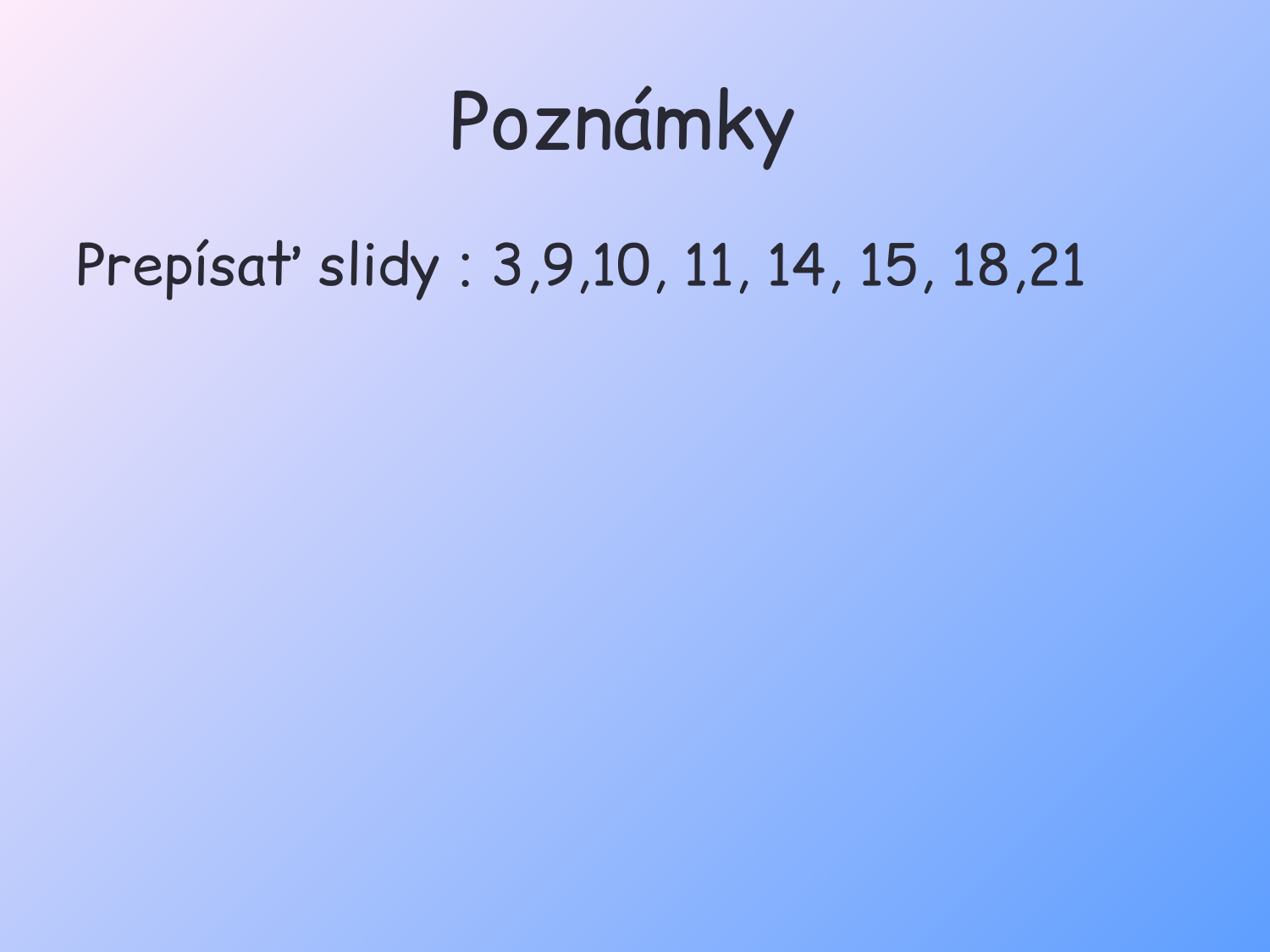

# Poznámky
Prepísať slidy : 3,9,10, 11, 14, 15, 18,21